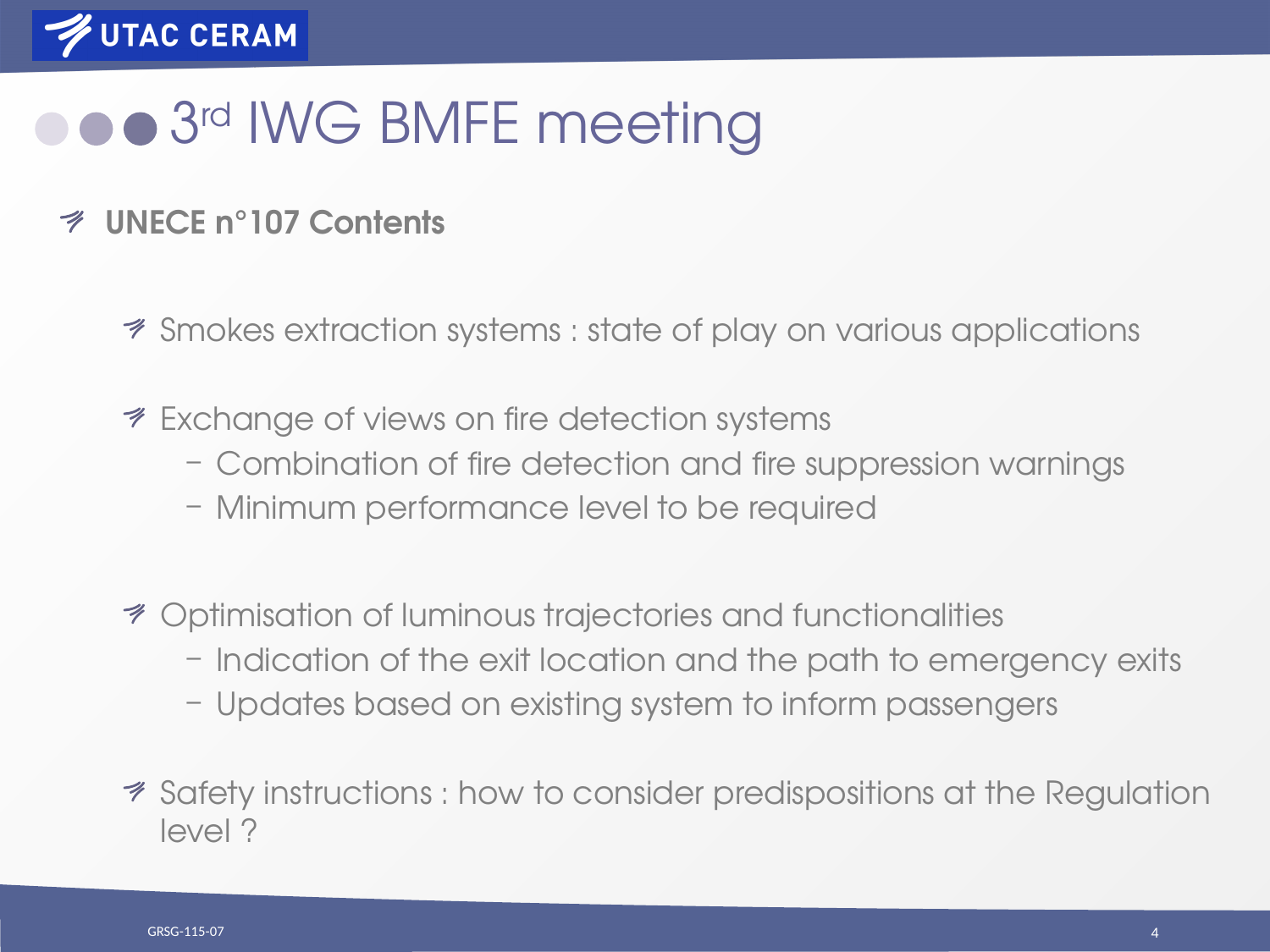

# 3rd IWG BMFE meeting
UNECE n°107 Contents

Smokes extraction systems : state of play on various applications

Exchange of views on fire detection systems
Combination of fire detection and fire suppression warnings
Minimum performance level to be required

Optimisation of luminous trajectories and functionalities
Indication of the exit location and the path to emergency exits
Updates based on existing system to inform passengers

Safety instructions : how to consider predispositions at the Regulation level ?
GRSG-115-07